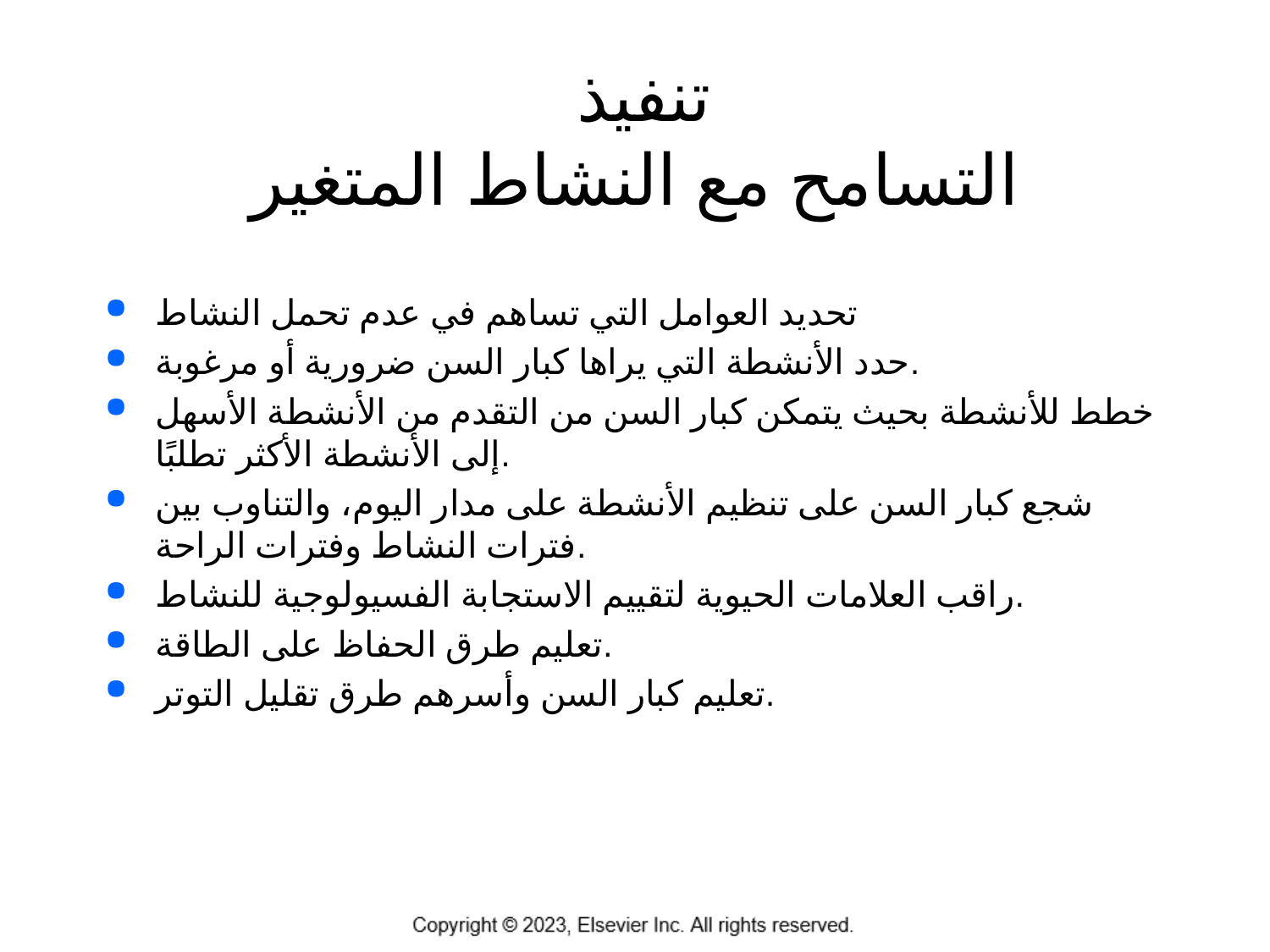

# تنفيذ التسامح مع النشاط المتغير
تحديد العوامل التي تساهم في عدم تحمل النشاط
حدد الأنشطة التي يراها كبار السن ضرورية أو مرغوبة.
خطط للأنشطة بحيث يتمكن كبار السن من التقدم من الأنشطة الأسهل إلى الأنشطة الأكثر تطلبًا.
شجع كبار السن على تنظيم الأنشطة على مدار اليوم، والتناوب بين فترات النشاط وفترات الراحة.
راقب العلامات الحيوية لتقييم الاستجابة الفسيولوجية للنشاط.
تعليم طرق الحفاظ على الطاقة.
تعليم كبار السن وأسرهم طرق تقليل التوتر.